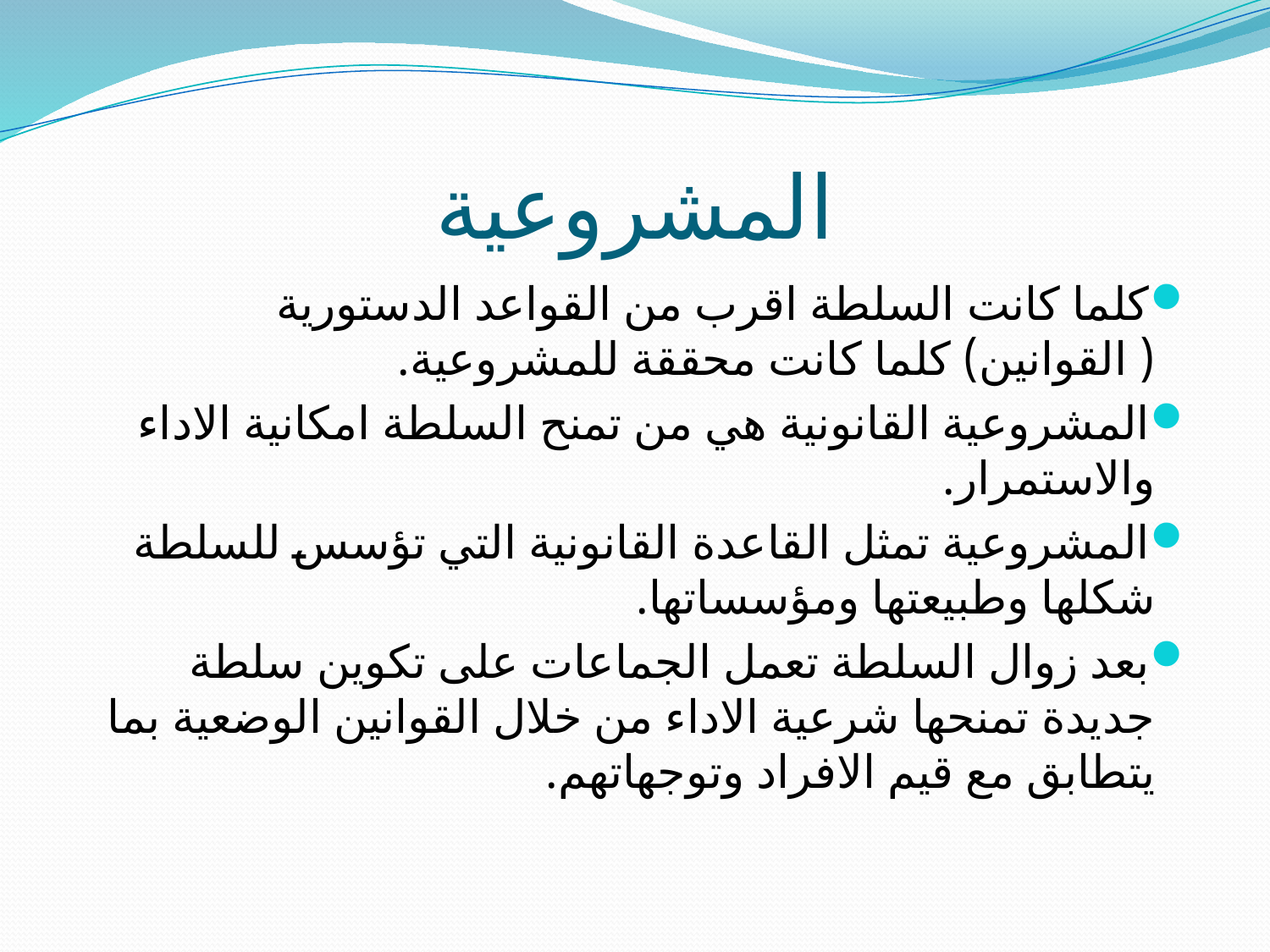

# المشروعية
كلما كانت السلطة اقرب من القواعد الدستورية ( القوانين) كلما كانت محققة للمشروعية.
المشروعية القانونية هي من تمنح السلطة امكانية الاداء والاستمرار.
المشروعية تمثل القاعدة القانونية التي تؤسس للسلطة شكلها وطبيعتها ومؤسساتها.
بعد زوال السلطة تعمل الجماعات على تكوين سلطة جديدة تمنحها شرعية الاداء من خلال القوانين الوضعية بما يتطابق مع قيم الافراد وتوجهاتهم.